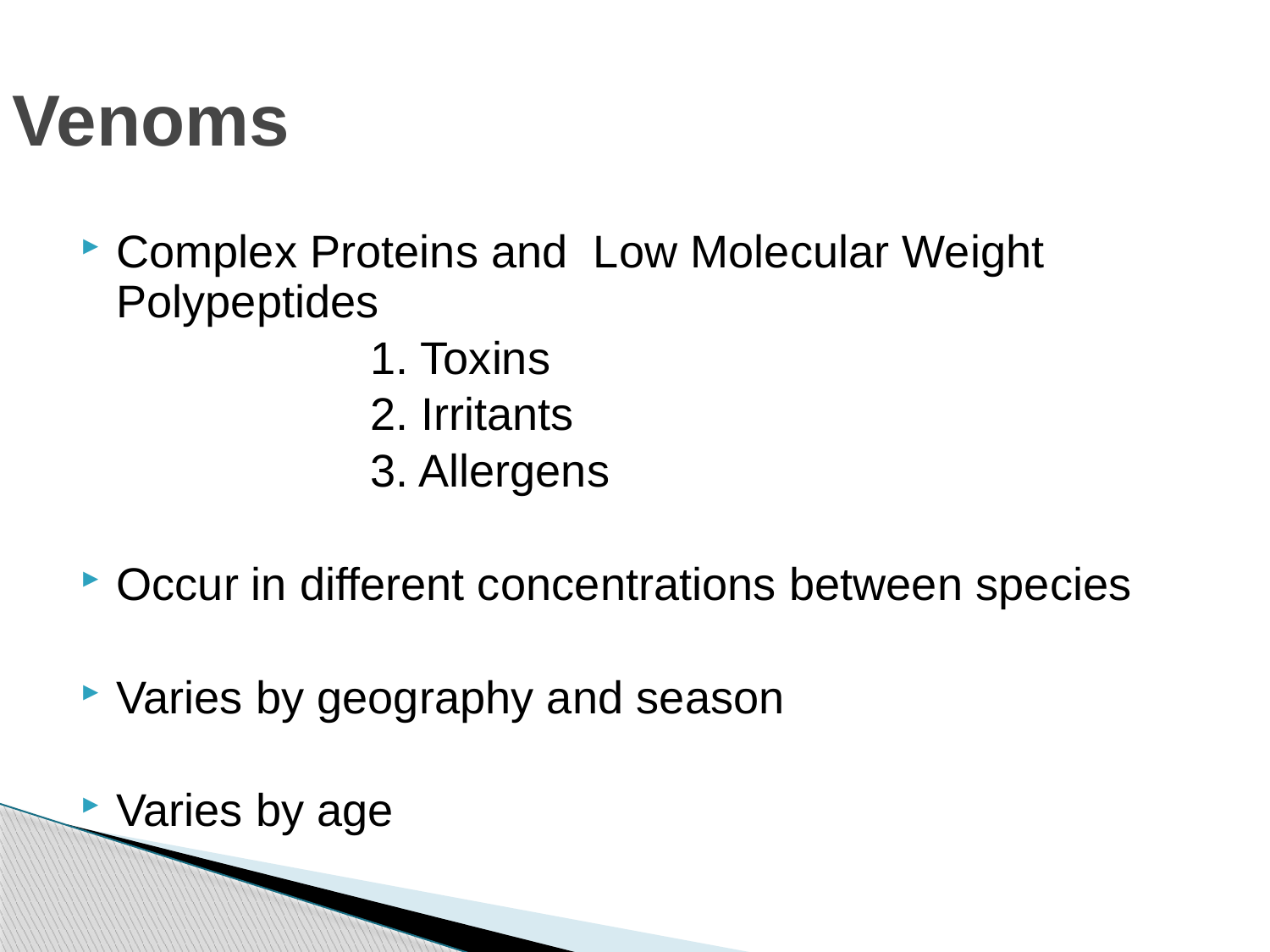

Venoms
Complex Proteins and  Low Molecular Weight Polypeptides
			1. Toxins
			2. Irritants
			3. Allergens

Occur in different concentrations between species

Varies by geography and season

Varies by age